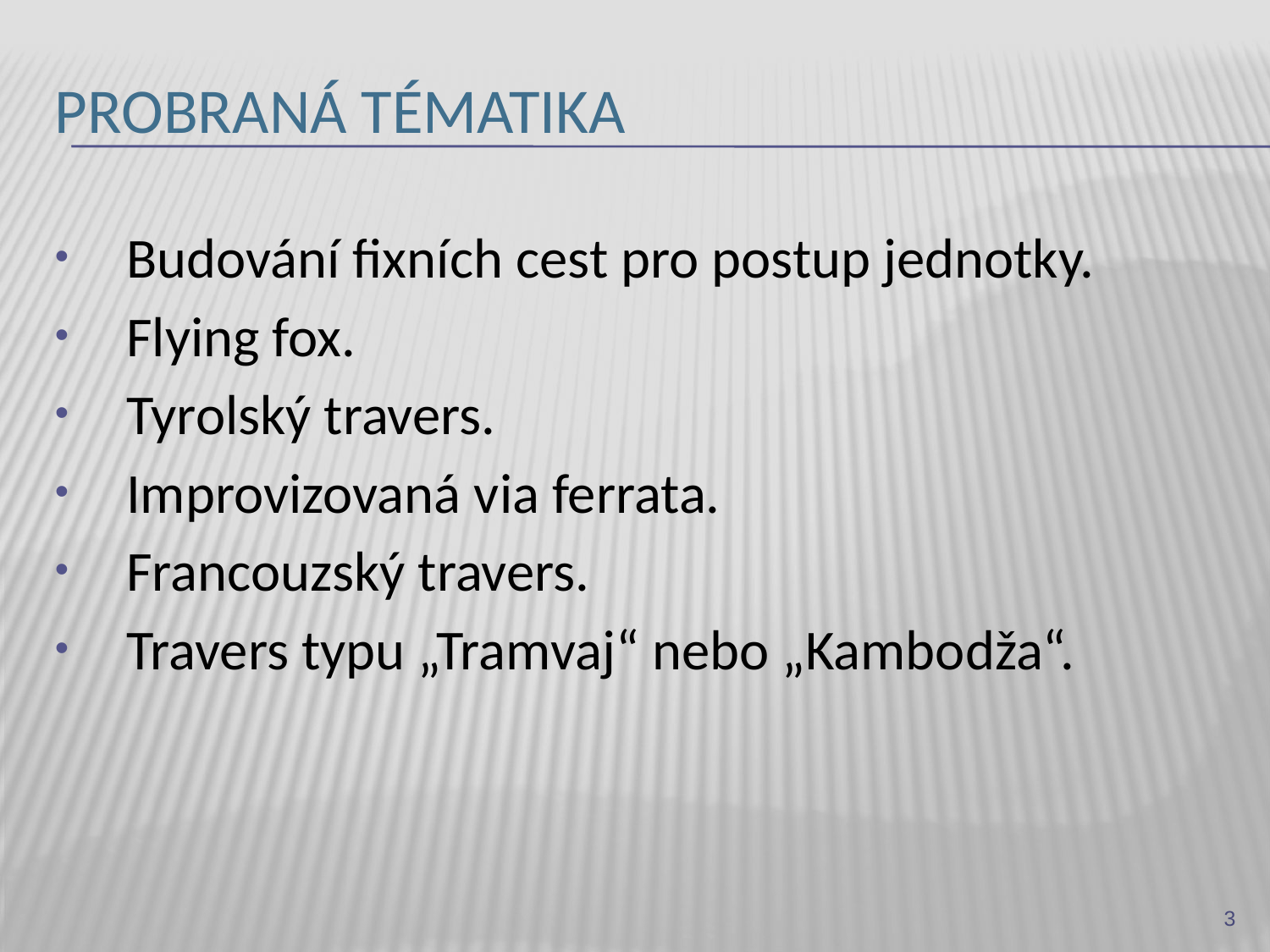

# Probraná tématika
Budování fixních cest pro postup jednotky.
Flying fox.
Tyrolský travers.
Improvizovaná via ferrata.
Francouzský travers.
Travers typu „Tramvaj“ nebo „Kambodža“.
3